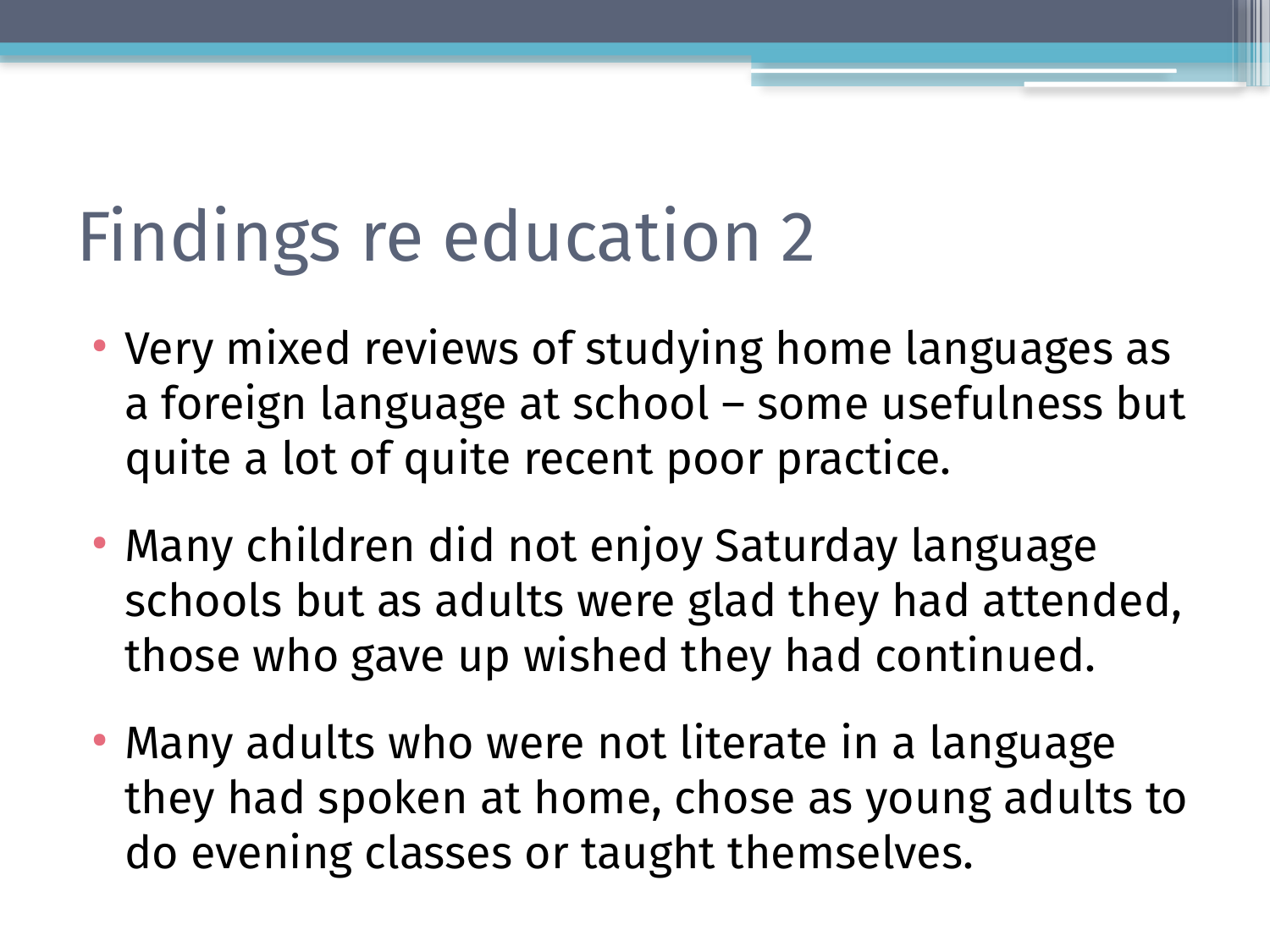

# Findings re education 2
Very mixed reviews of studying home languages as a foreign language at school – some usefulness but quite a lot of quite recent poor practice.

Many children did not enjoy Saturday language schools but as adults were glad they had attended, those who gave up wished they had continued.

Many adults who were not literate in a language they had spoken at home, chose as young adults to do evening classes or taught themselves.